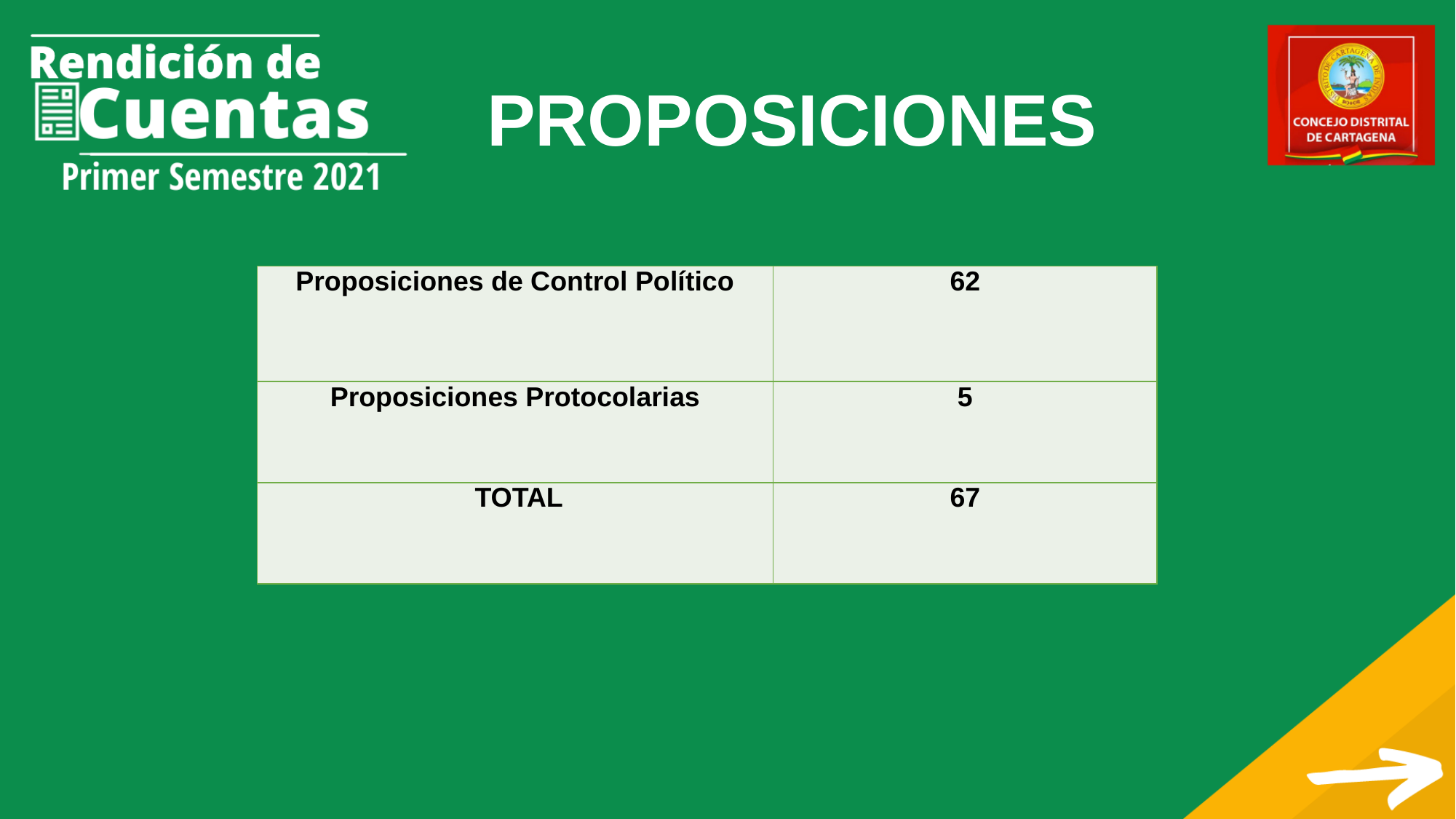

# PROPOSICIONES
| Proposiciones de Control Político | 62 |
| --- | --- |
| Proposiciones Protocolarias | 5 |
| TOTAL | 67 |